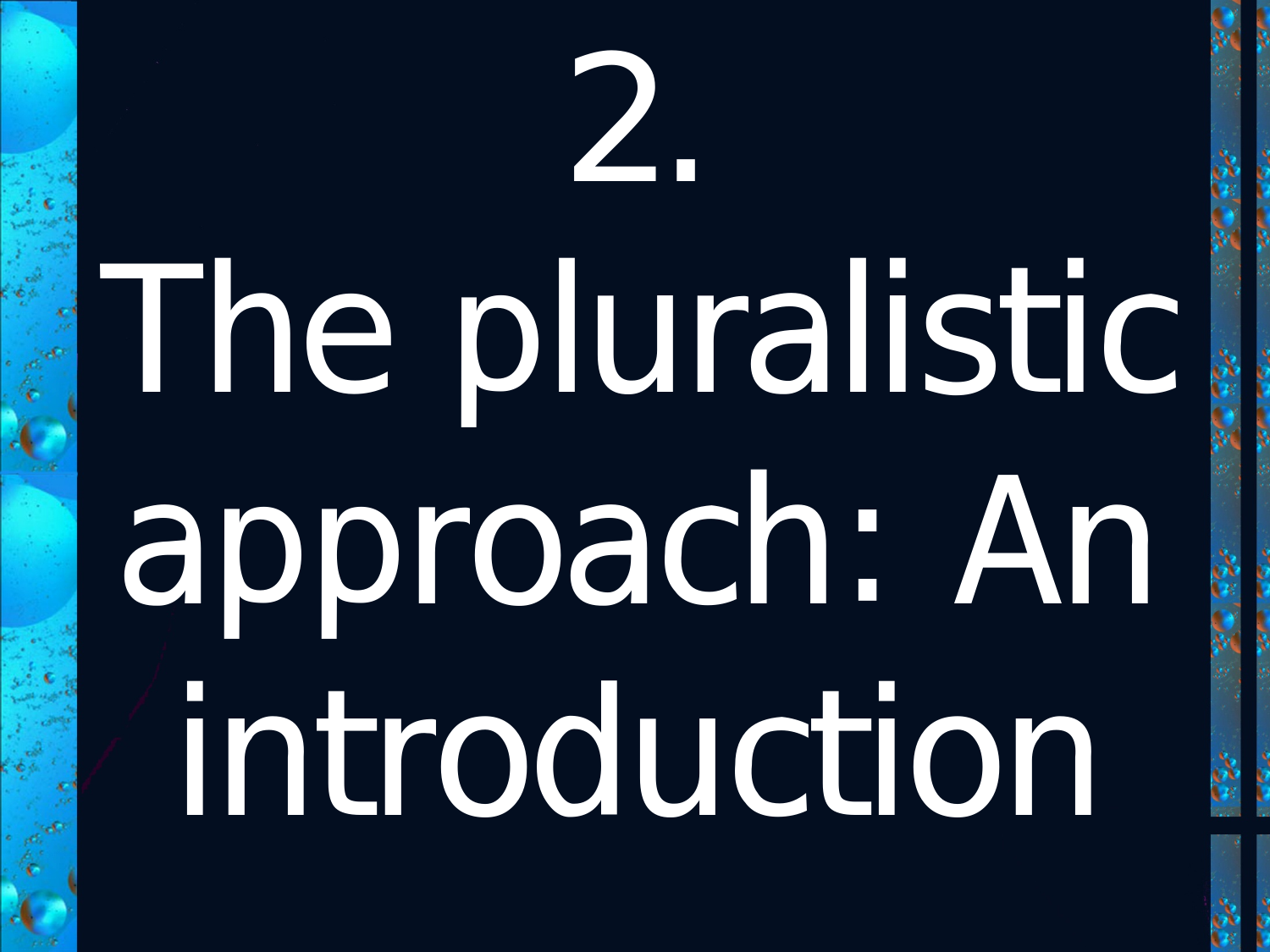

# 2. The pluralistic approach: An introduction